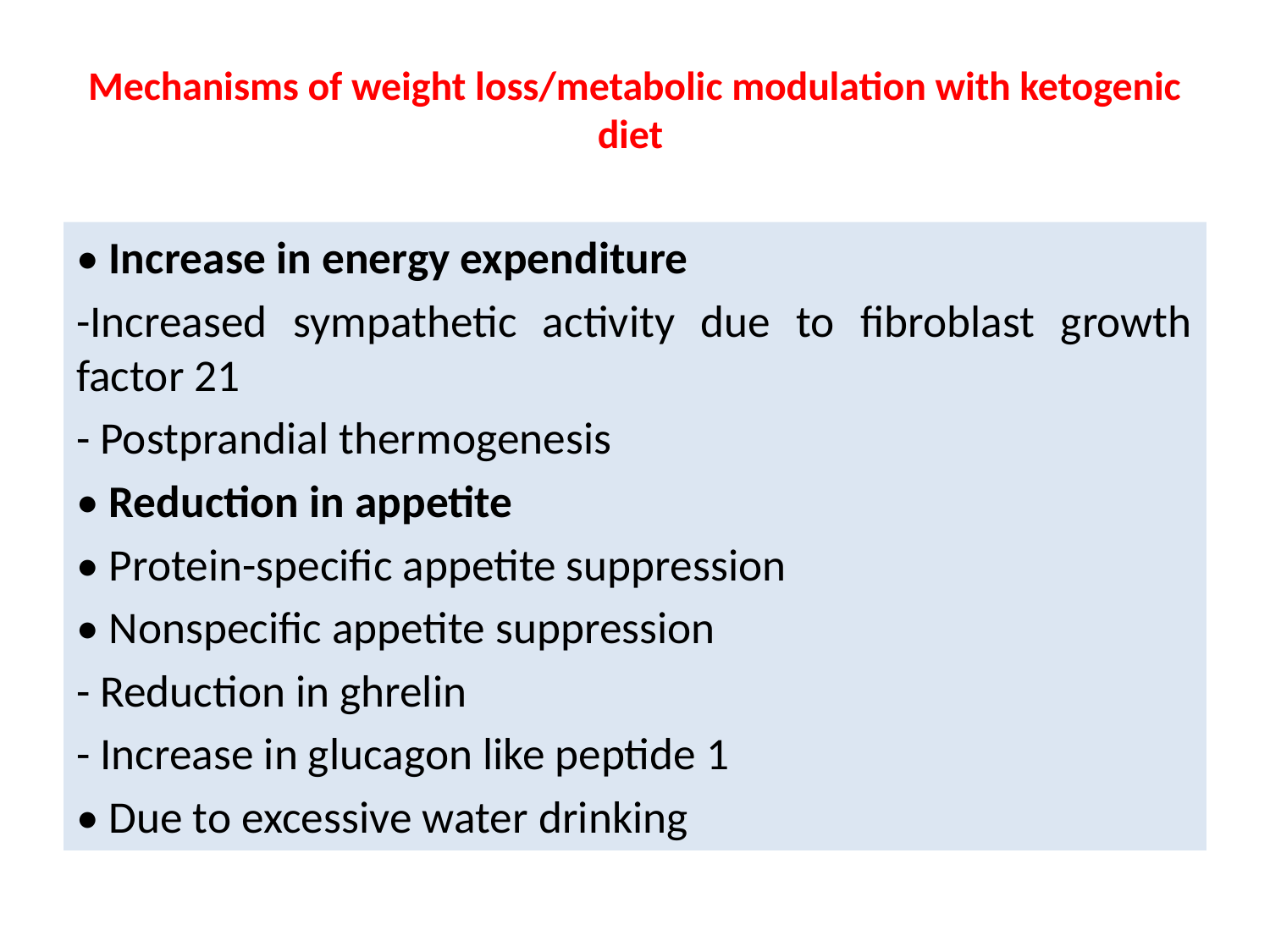

# Mechanisms of weight loss/metabolic modulation with ketogenic diet
• Increase in energy expenditure
-Increased sympathetic activity due to fibroblast growth factor 21
- Postprandial thermogenesis
• Reduction in appetite
• Protein-specific appetite suppression
• Nonspecific appetite suppression
- Reduction in ghrelin
- Increase in glucagon like peptide 1
• Due to excessive water drinking